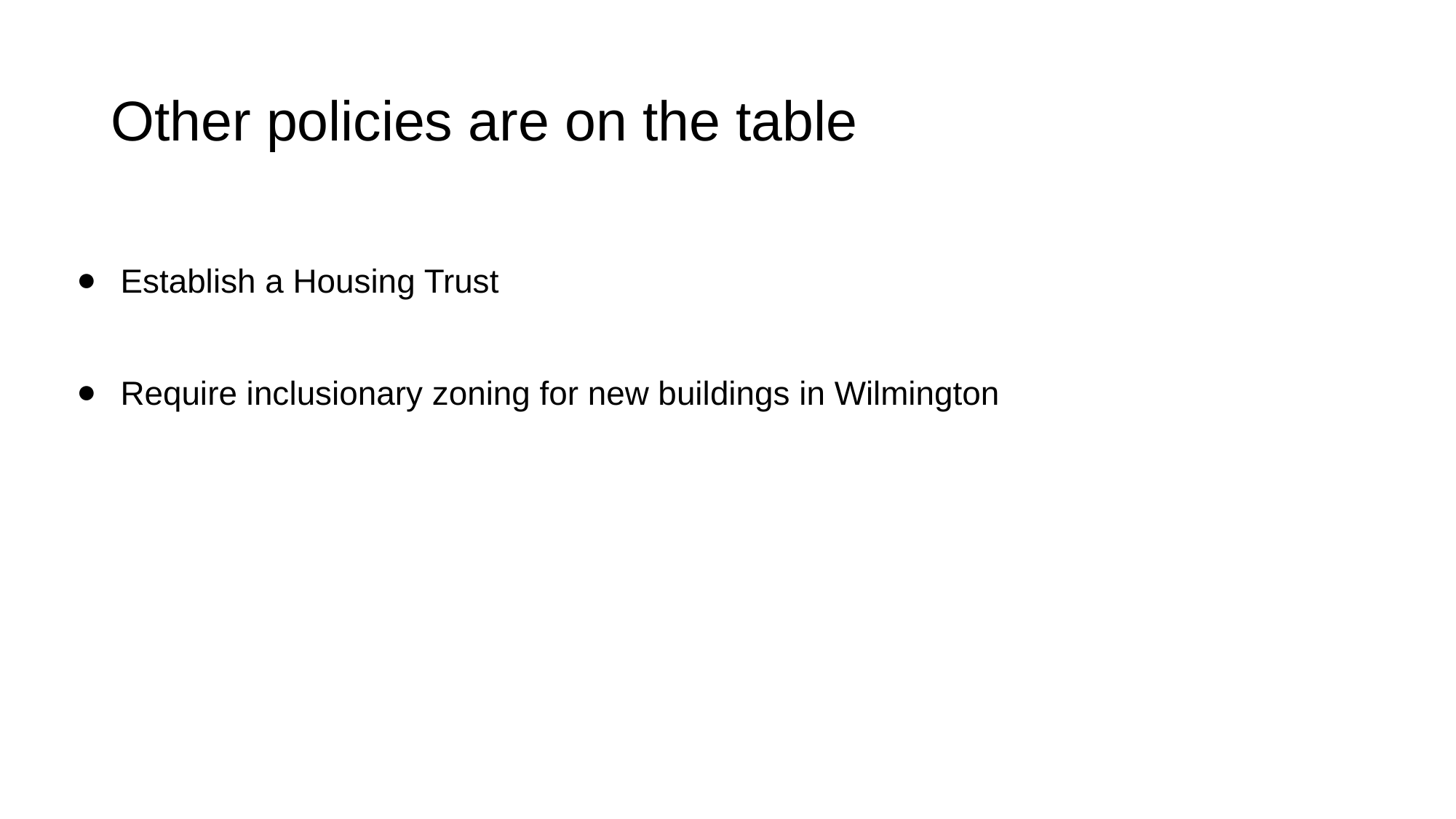

# Other policies are on the table
Establish a Housing Trust

Require inclusionary zoning for new buildings in Wilmington